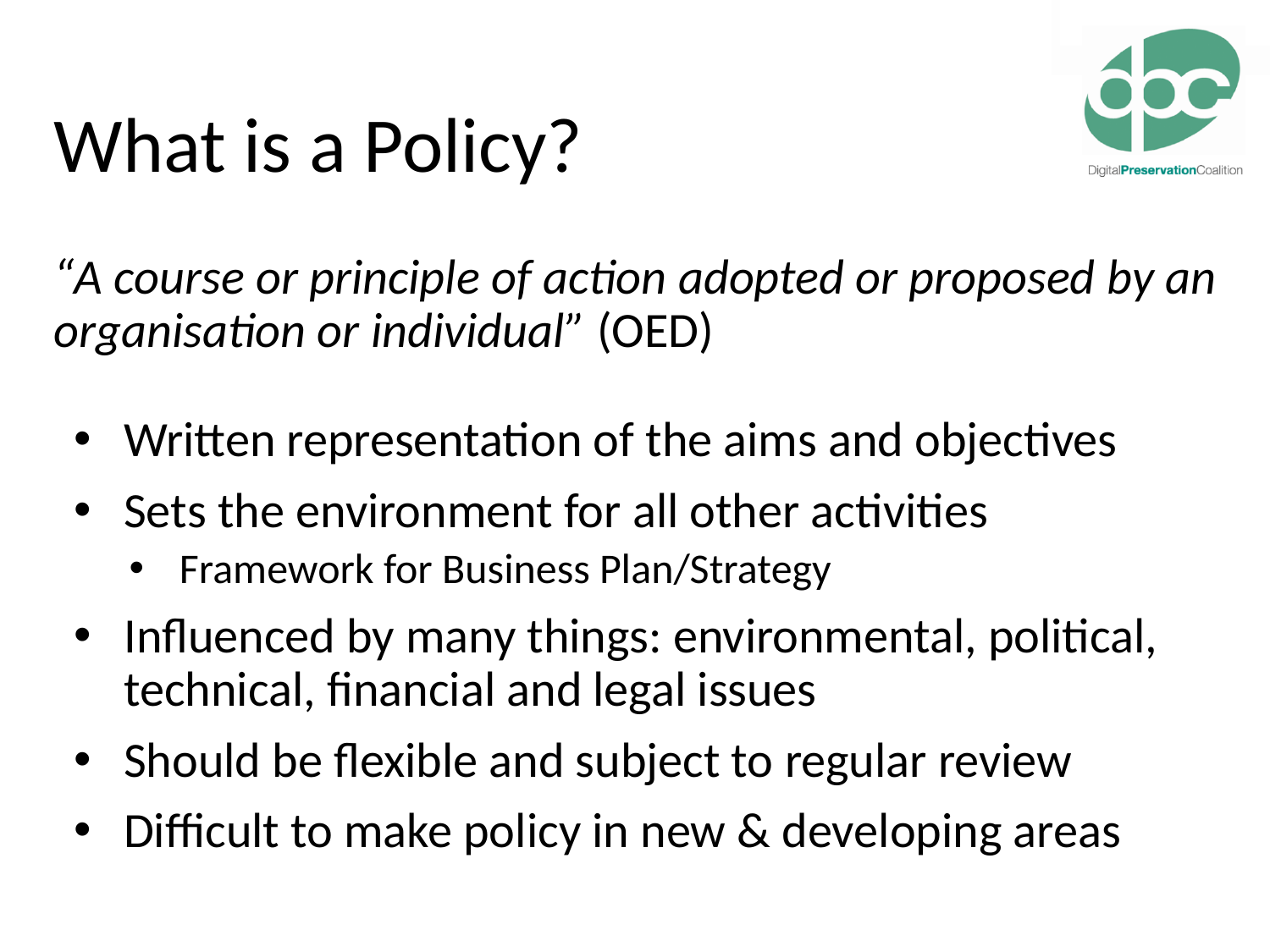

# What is a Policy?
“A course or principle of action adopted or proposed by an organisation or individual” (OED)

Written representation of the aims and objectives
Sets the environment for all other activities
Framework for Business Plan/Strategy
Influenced by many things: environmental, political, technical, financial and legal issues
Should be flexible and subject to regular review
Difficult to make policy in new & developing areas